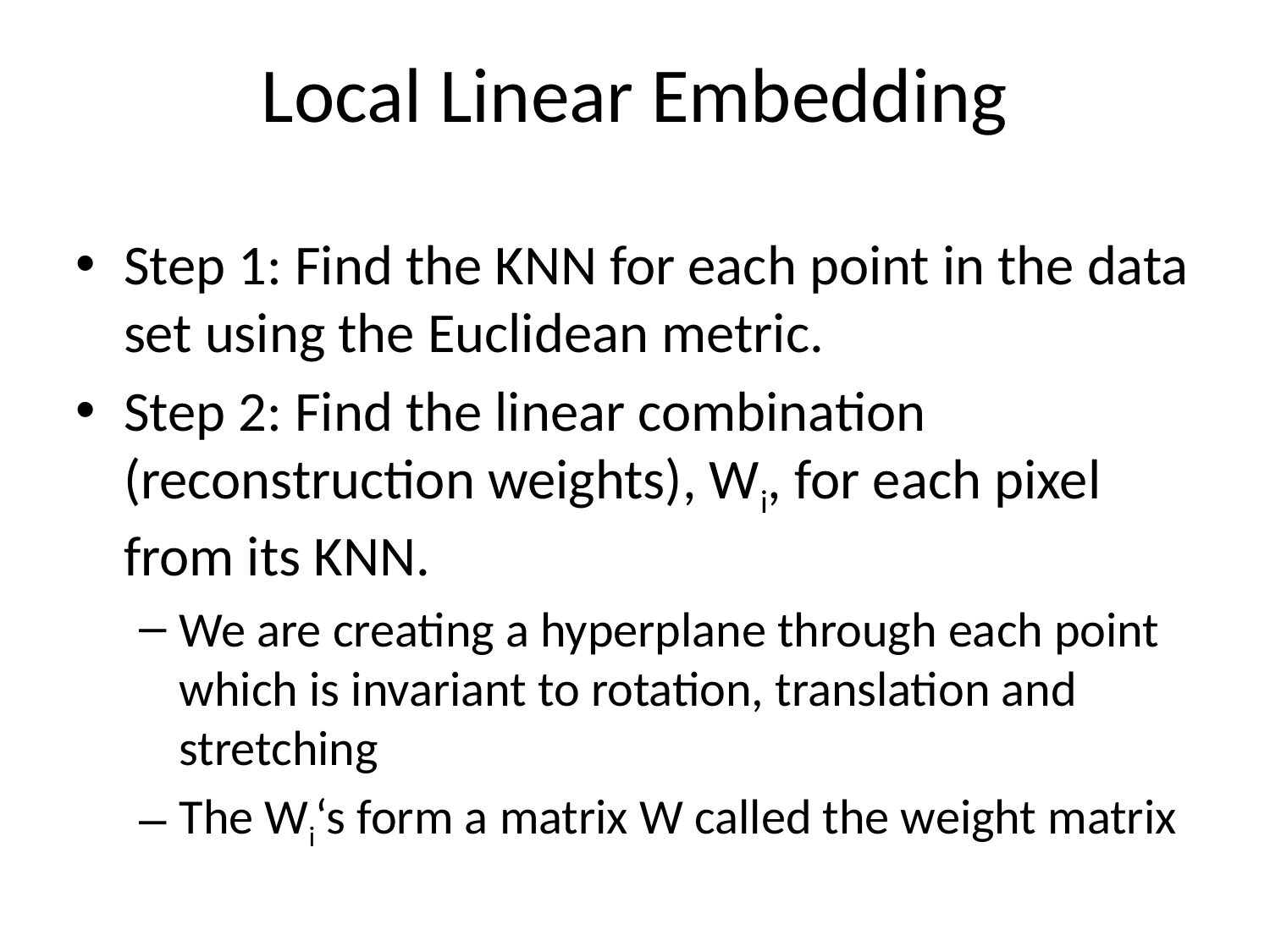

# Local Linear Embedding
Step 1: Find the KNN for each point in the data set using the Euclidean metric.
Step 2: Find the linear combination (reconstruction weights), Wi, for each pixel from its KNN.
We are creating a hyperplane through each point which is invariant to rotation, translation and stretching
The Wi‘s form a matrix W called the weight matrix